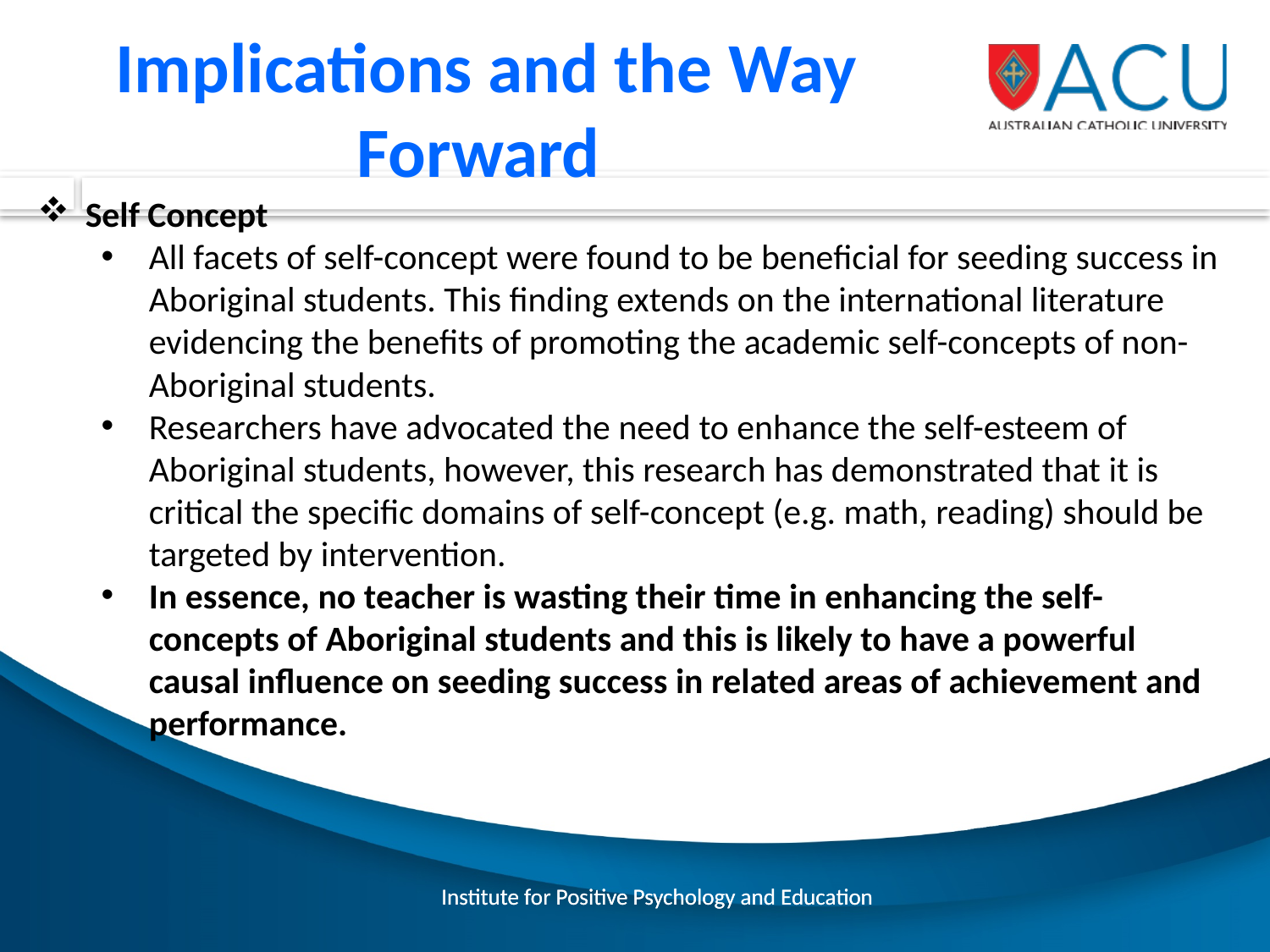

Implications and the Way Forward
Self Concept
All facets of self-concept were found to be beneficial for seeding success in Aboriginal students. This finding extends on the international literature evidencing the benefits of promoting the academic self-concepts of non- Aboriginal students.
Researchers have advocated the need to enhance the self-esteem of Aboriginal students, however, this research has demonstrated that it is critical the specific domains of self-concept (e.g. math, reading) should be targeted by intervention.
In essence, no teacher is wasting their time in enhancing the self-concepts of Aboriginal students and this is likely to have a powerful causal influence on seeding success in related areas of achievement and performance.